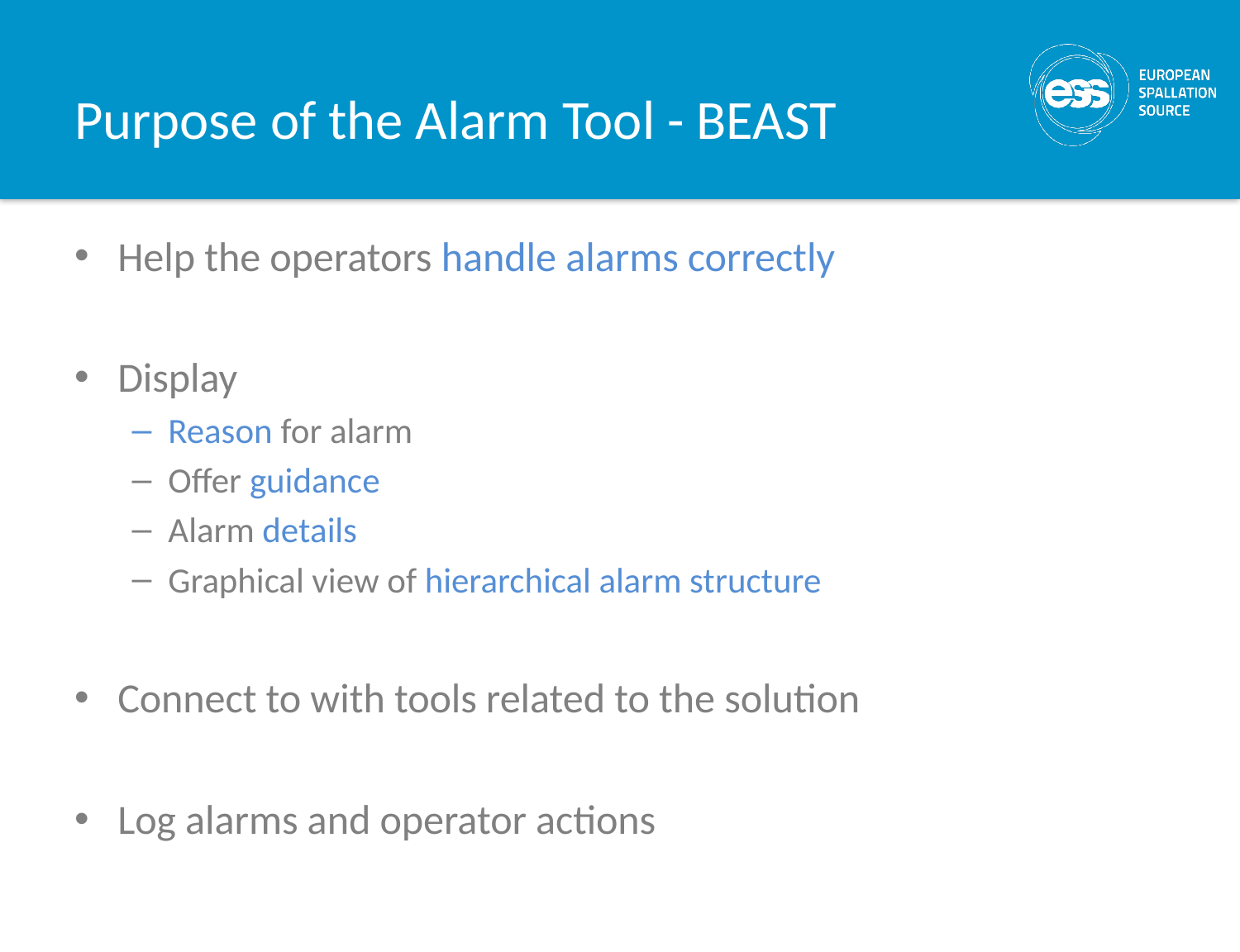

# Purpose of the Alarm Tool - BEAST
Help the operators handle alarms correctly

Display
Reason for alarm
Offer guidance
Alarm details
Graphical view of hierarchical alarm structure

Connect to with tools related to the solution

Log alarms and operator actions